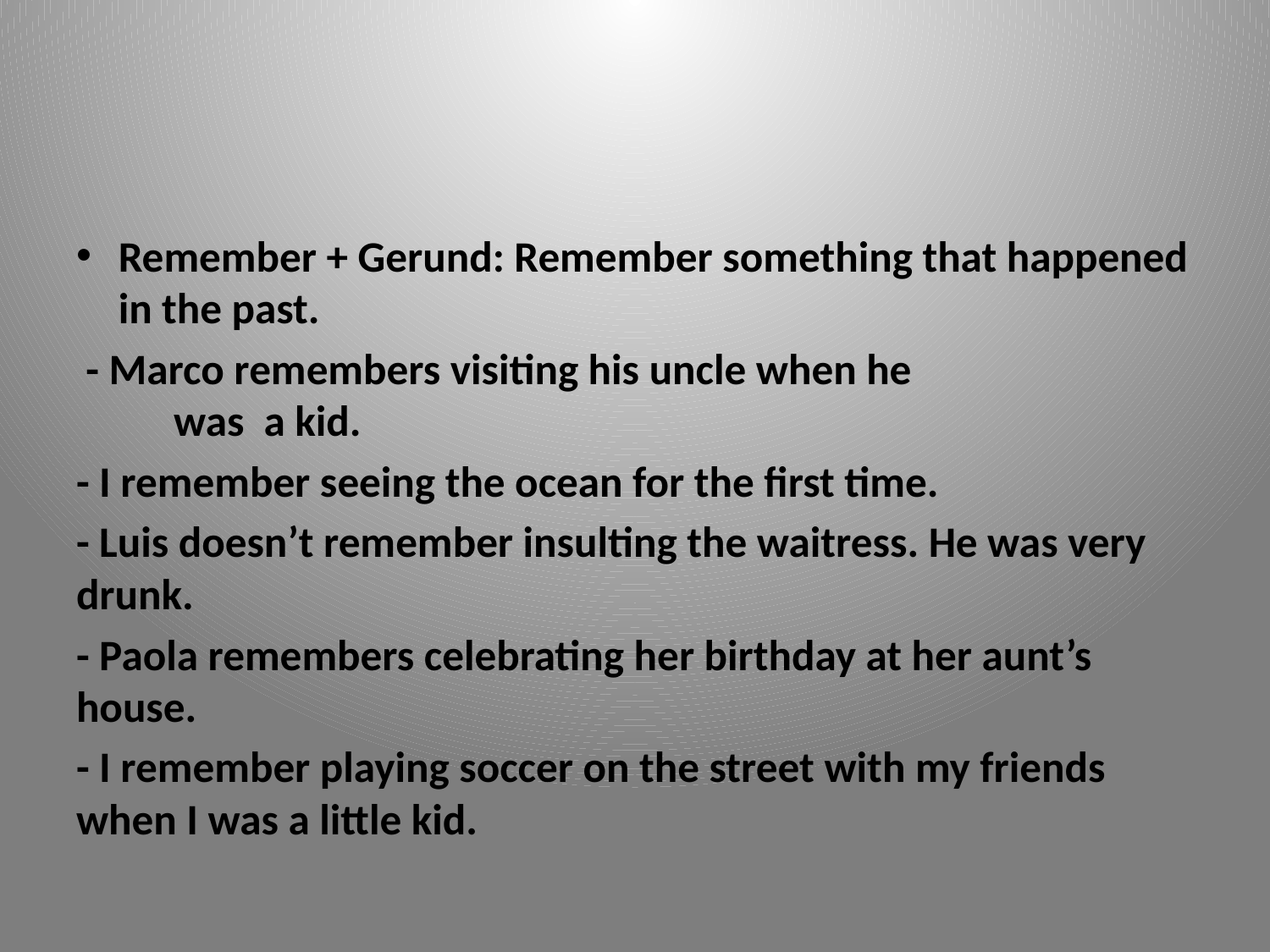

#
Remember + Gerund: Remember something that happened in the past.
 - Marco remembers visiting his uncle when he                                       was  a kid.
- I remember seeing the ocean for the first time.
- Luis doesn’t remember insulting the waitress. He was very drunk.
- Paola remembers celebrating her birthday at her aunt’s house.
- I remember playing soccer on the street with my friends when I was a little kid.